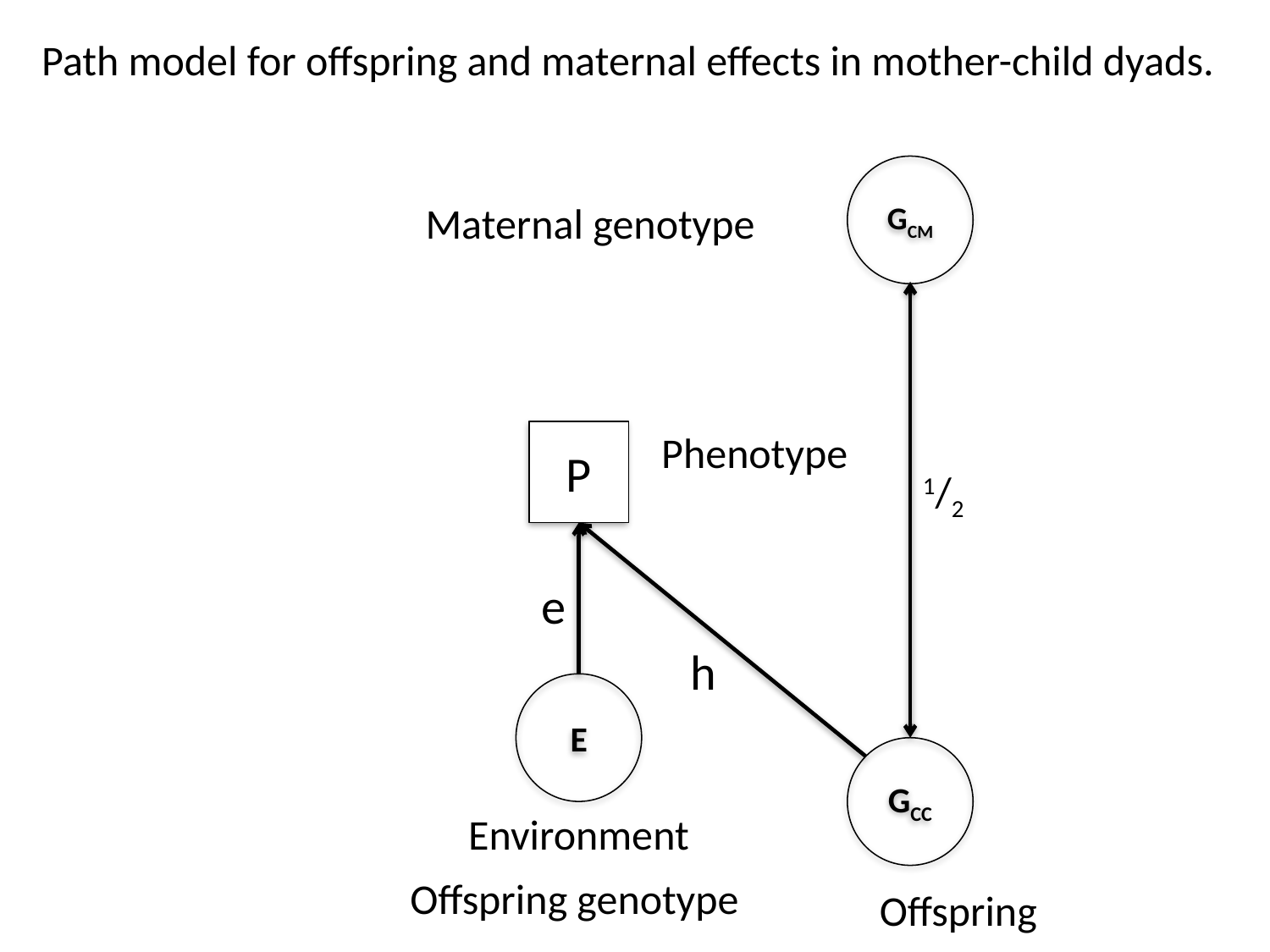

Path model for offspring and maternal effects in mother-child dyads.
GCM
Maternal genotype
Phenotype
P
1/2
e
h
E
GCC
Environment
Offspring genotype
Offspring